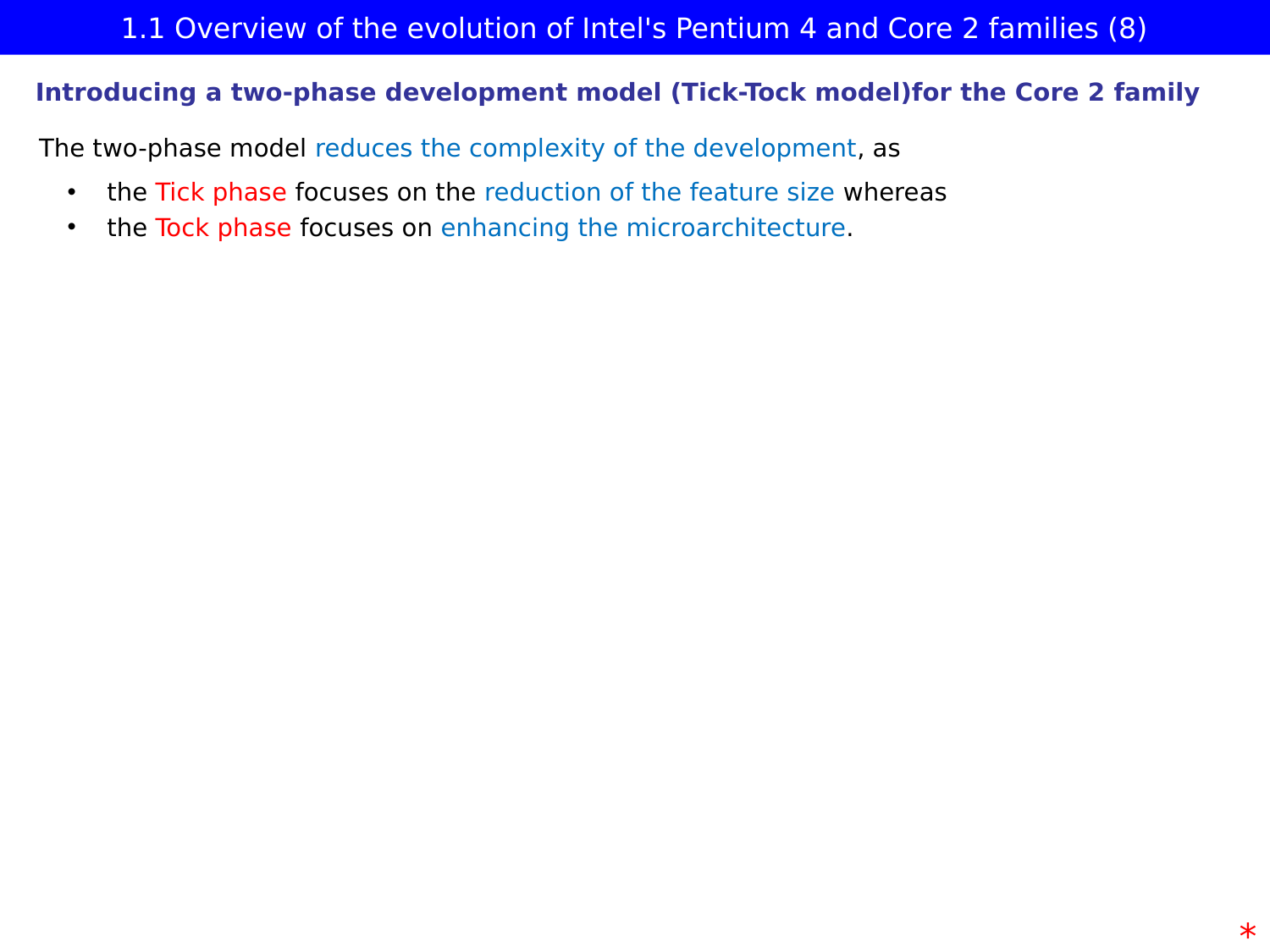

# 1.1 Overview of the evolution of Intel's Pentium 4 and Core 2 families (8)
Introducing a two-phase development model (Tick-Tock model)for the Core 2 family
The two-phase model reduces the complexity of the development, as
the Tick phase focuses on the reduction of the feature size whereas
the Tock phase focuses on enhancing the microarchitecture.
*